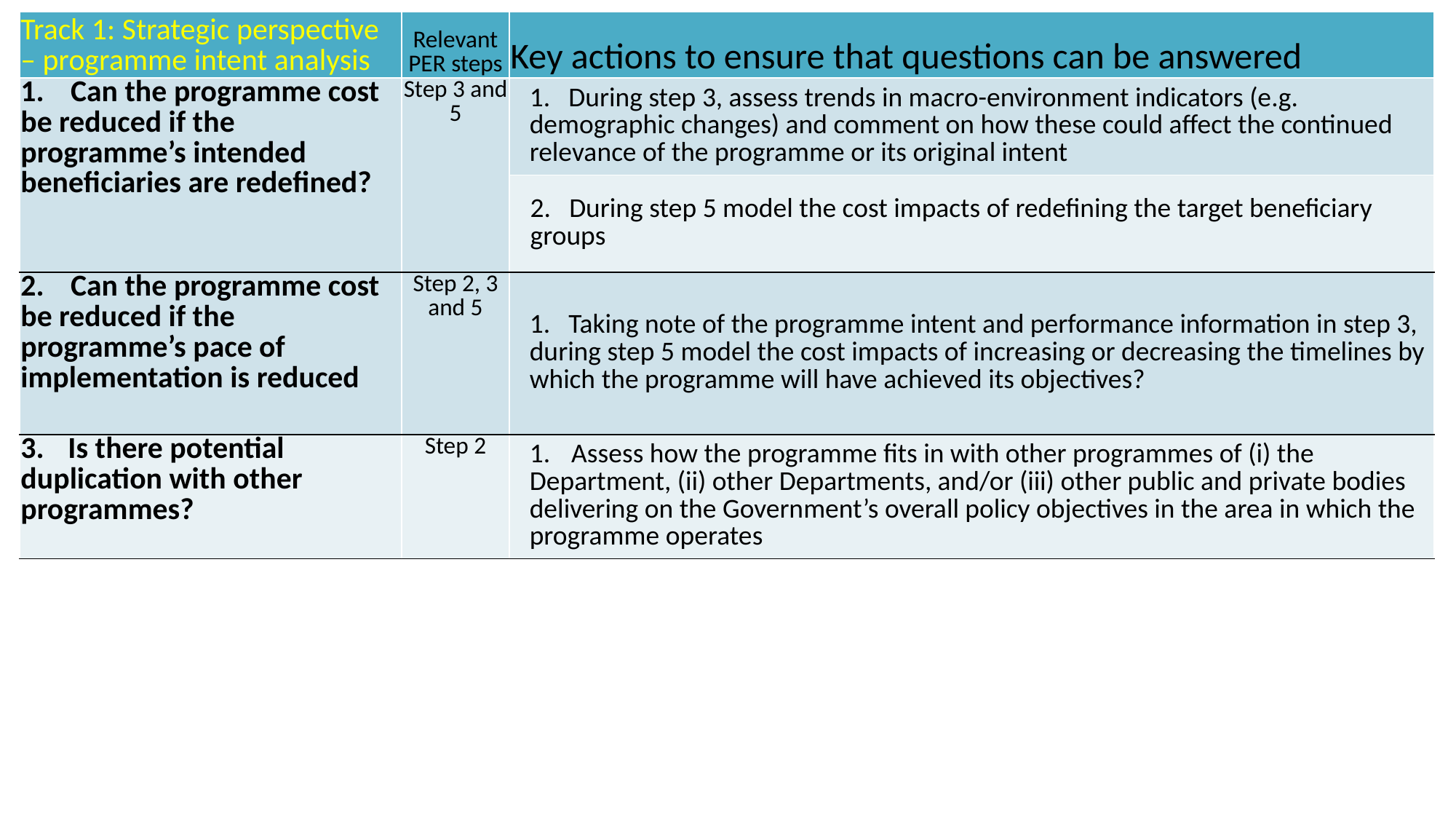

| Track 1: Strategic perspective – programme intent analysis | Relevant PER steps | Key actions to ensure that questions can be answered |
| --- | --- | --- |
| 1.     Can the programme cost be reduced if the programme’s intended beneficiaries are redefined? | Step 3 and 5 | 1.    During step 3, assess trends in macro-environment indicators (e.g. demographic changes) and comment on how these could affect the continued relevance of the programme or its original intent |
|  |  | 2. During step 5 model the cost impacts of redefining the target beneficiary groups |
| 2.     Can the programme cost be reduced if the programme’s pace of implementation is reduced | Step 2, 3 and 5 | 1.    Taking note of the programme intent and performance information in step 3, during step 5 model the cost impacts of increasing or decreasing the timelines by which the programme will have achieved its objectives? |
| 3.     Is there potential duplication with other programmes? | Step 2 | 1.     Assess how the programme fits in with other programmes of (i) the Department, (ii) other Departments, and/or (iii) other public and private bodies delivering on the Government’s overall policy objectives in the area in which the programme operates |
15